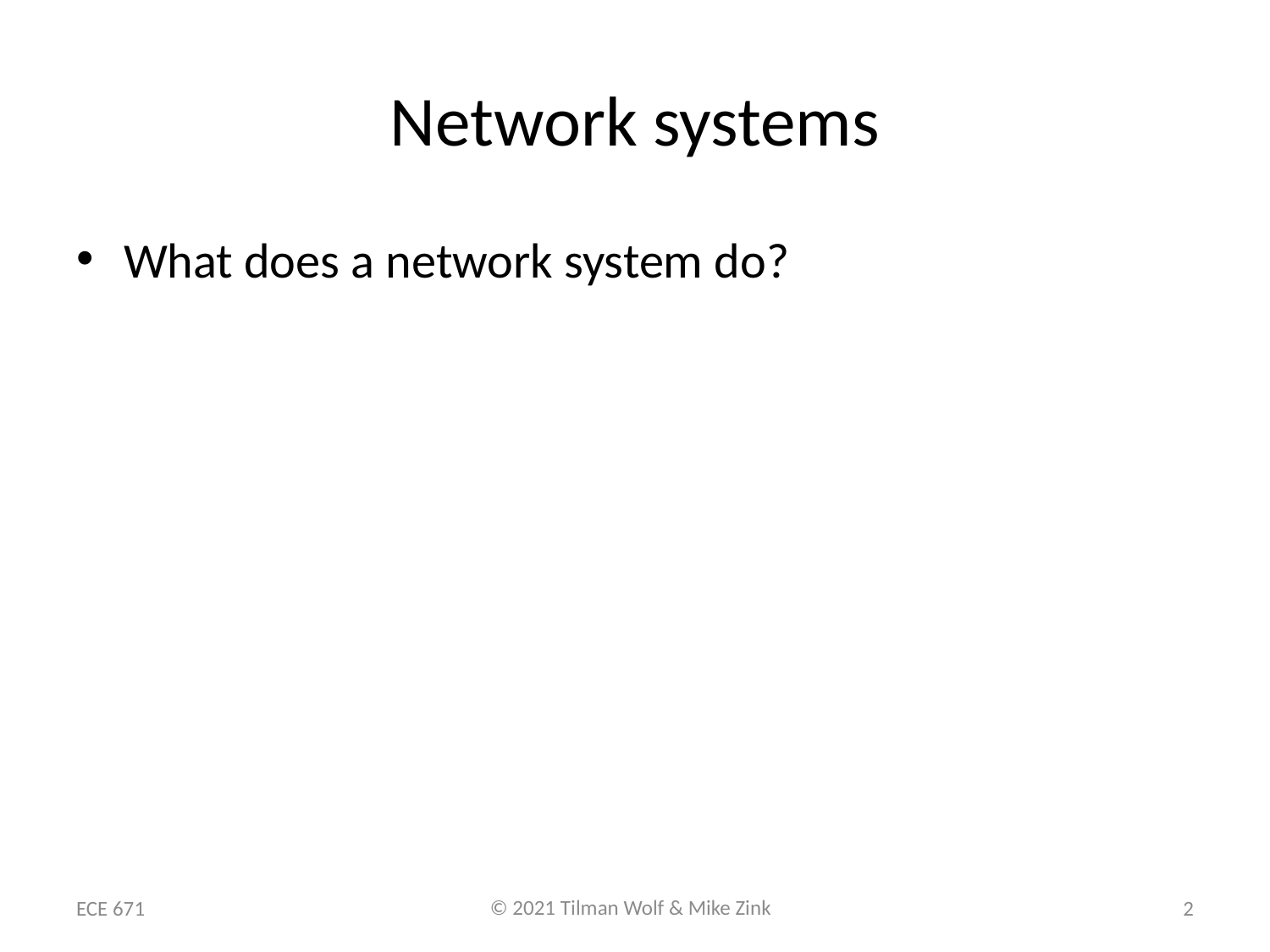

# Network systems
What does a network system do?
ECE 671
2